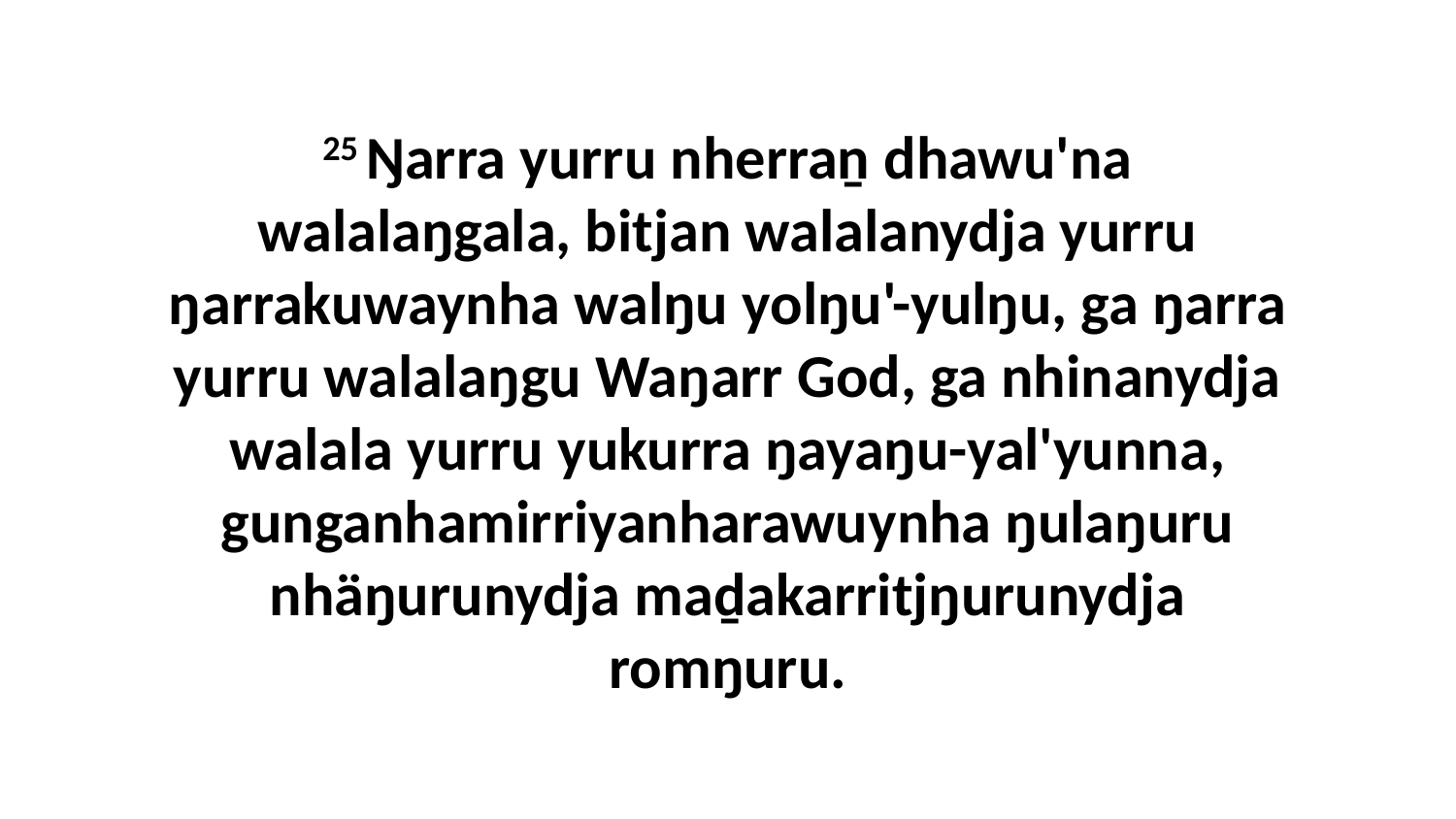

25 Ŋarra yurru nherraṉ dhawu'na walalaŋgala, bitjan walalanydja yurru ŋarrakuwaynha walŋu yolŋu'-yulŋu, ga ŋarra yurru walalaŋgu Waŋarr God, ga nhinanydja walala yurru yukurra ŋayaŋu-yal'yunna, gunganhamirriyanharawuynha ŋulaŋuru nhäŋurunydja maḏakarritjŋurunydja romŋuru.